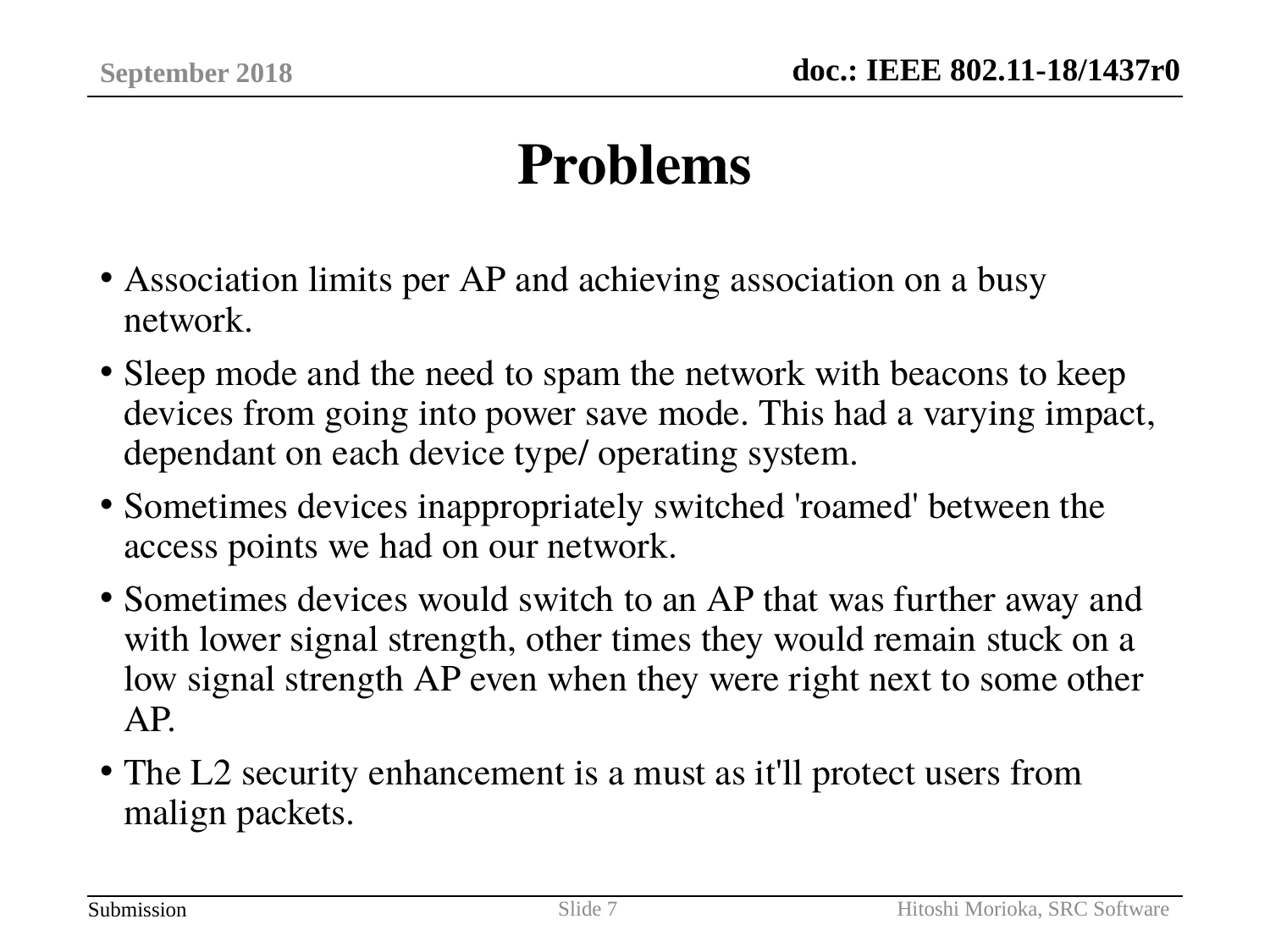

September 2018
# Problems
Association limits per AP and achieving association on a busy network.
Sleep mode and the need to spam the network with beacons to keep devices from going into power save mode. This had a varying impact, dependant on each device type/ operating system.
Sometimes devices inappropriately switched 'roamed' between the access points we had on our network.
Sometimes devices would switch to an AP that was further away and with lower signal strength, other times they would remain stuck on a low signal strength AP even when they were right next to some other AP.
The L2 security enhancement is a must as it'll protect users from malign packets.
Hitoshi Morioka, SRC Software
Slide 7